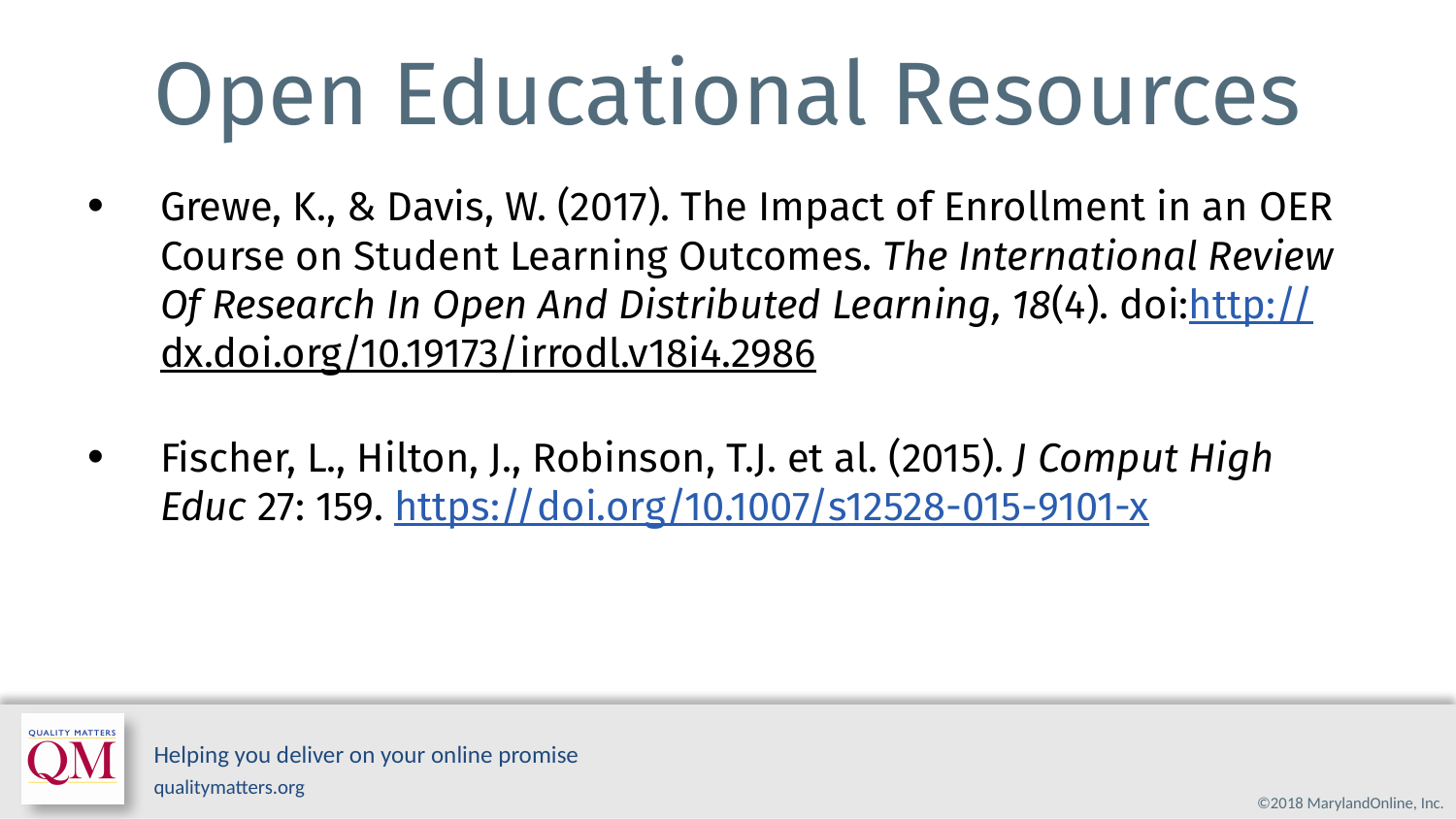

# Open Educational Resources
Grewe, K., & Davis, W. (2017). The Impact of Enrollment in an OER Course on Student Learning Outcomes. The International Review Of Research In Open And Distributed Learning, 18(4). doi:http://dx.doi.org/10.19173/irrodl.v18i4.2986
Fischer, L., Hilton, J., Robinson, T.J. et al. (2015). J Comput High Educ 27: 159. https://doi.org/10.1007/s12528-015-9101-x